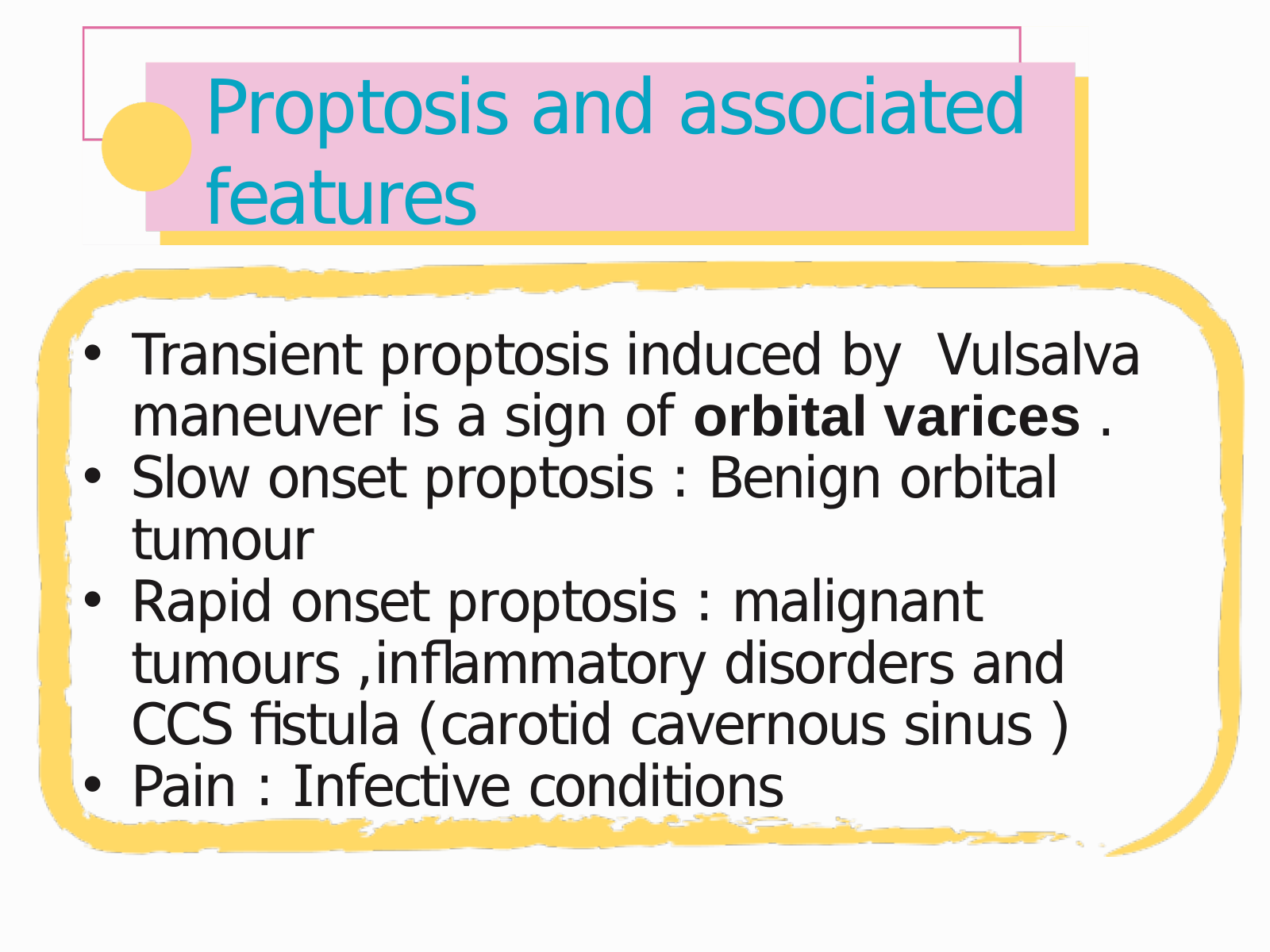

Proptosis and associated features

Transient proptosis induced by  Vulsalva maneuver is a sign of orbital varices .
Slow onset proptosis : Benign orbital tumour
Rapid onset proptosis : malignant tumours ,inflammatory disorders and CCS fistula (carotid cavernous sinus )
Pain : Infective conditions